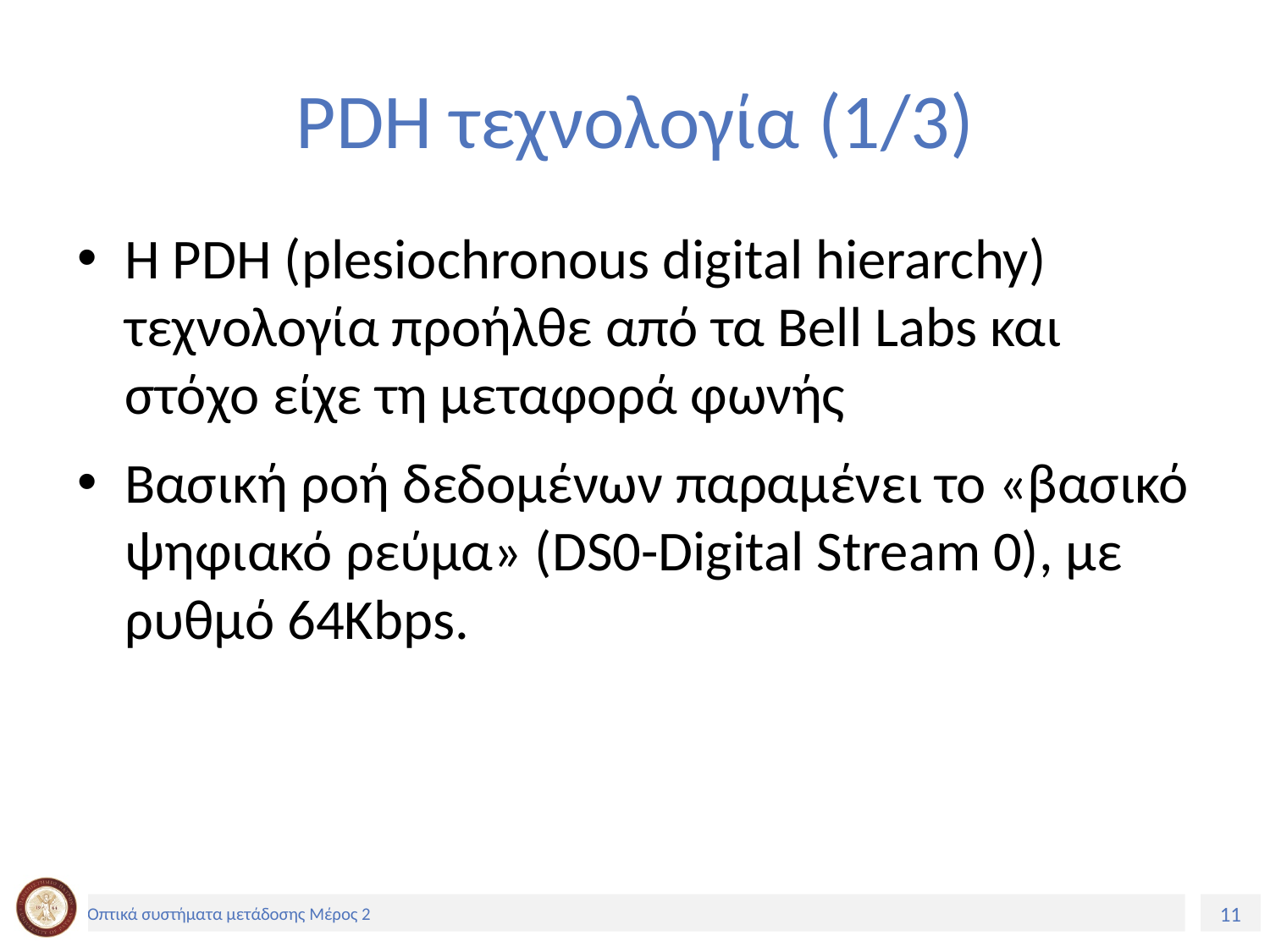

# PDH τεχνολογία (1/3)
Η PDH (plesiochronous digital hierarchy) τεχνολογία προήλθε από τα Bell Labs και στόχο είχε τη μεταφορά φωνής
Βασική ροή δεδομένων παραμένει το «βασικό ψηφιακό ρεύμα» (DS0-Digital Stream 0), µε ρυθμό 64Kbps.